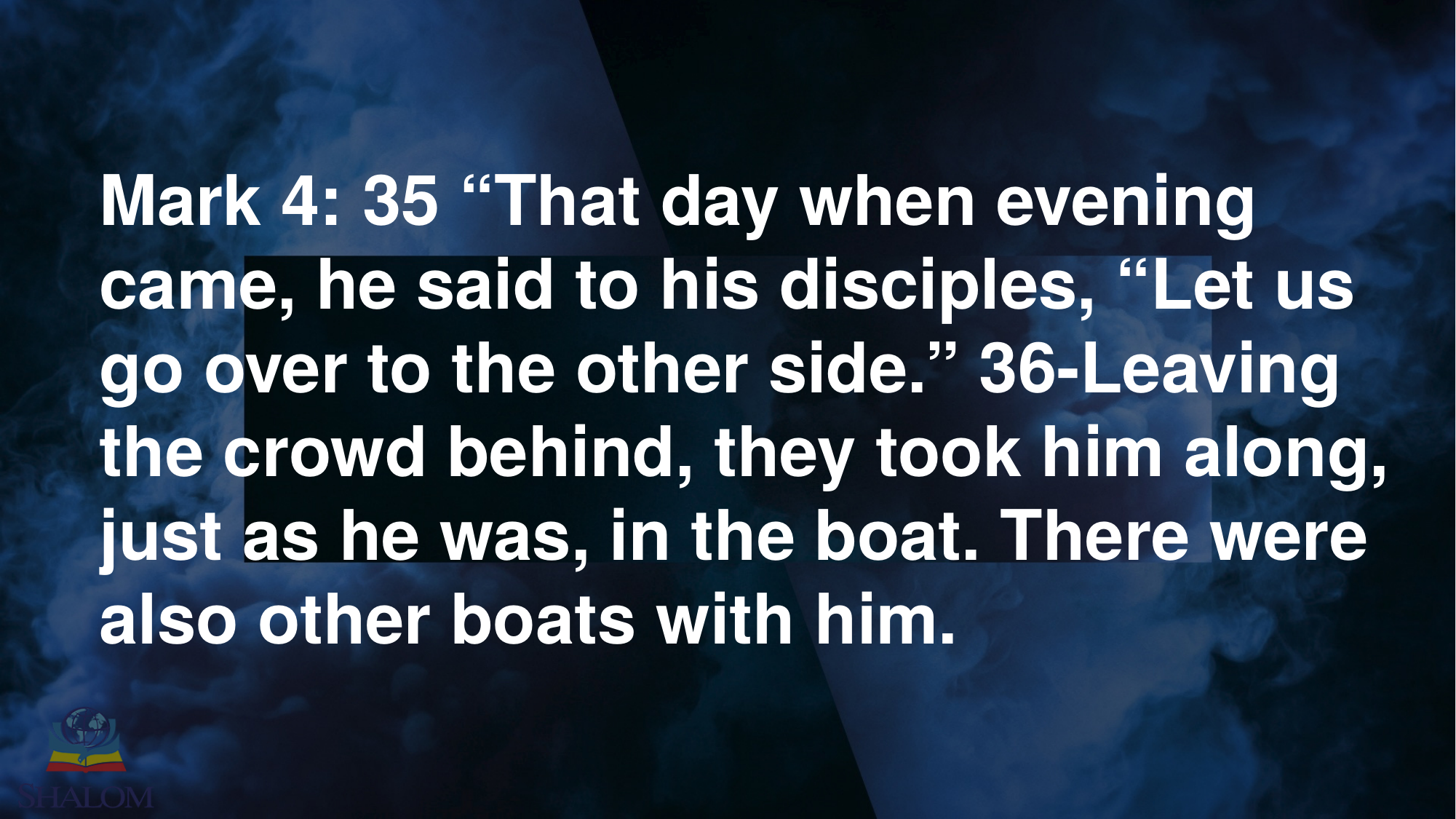

Mark 4: 35 “That day when evening came, he said to his disciples, “Let us go over to the other side.” 36-Leaving the crowd behind, they took him along, just as he was, in the boat. There were also other boats with him.